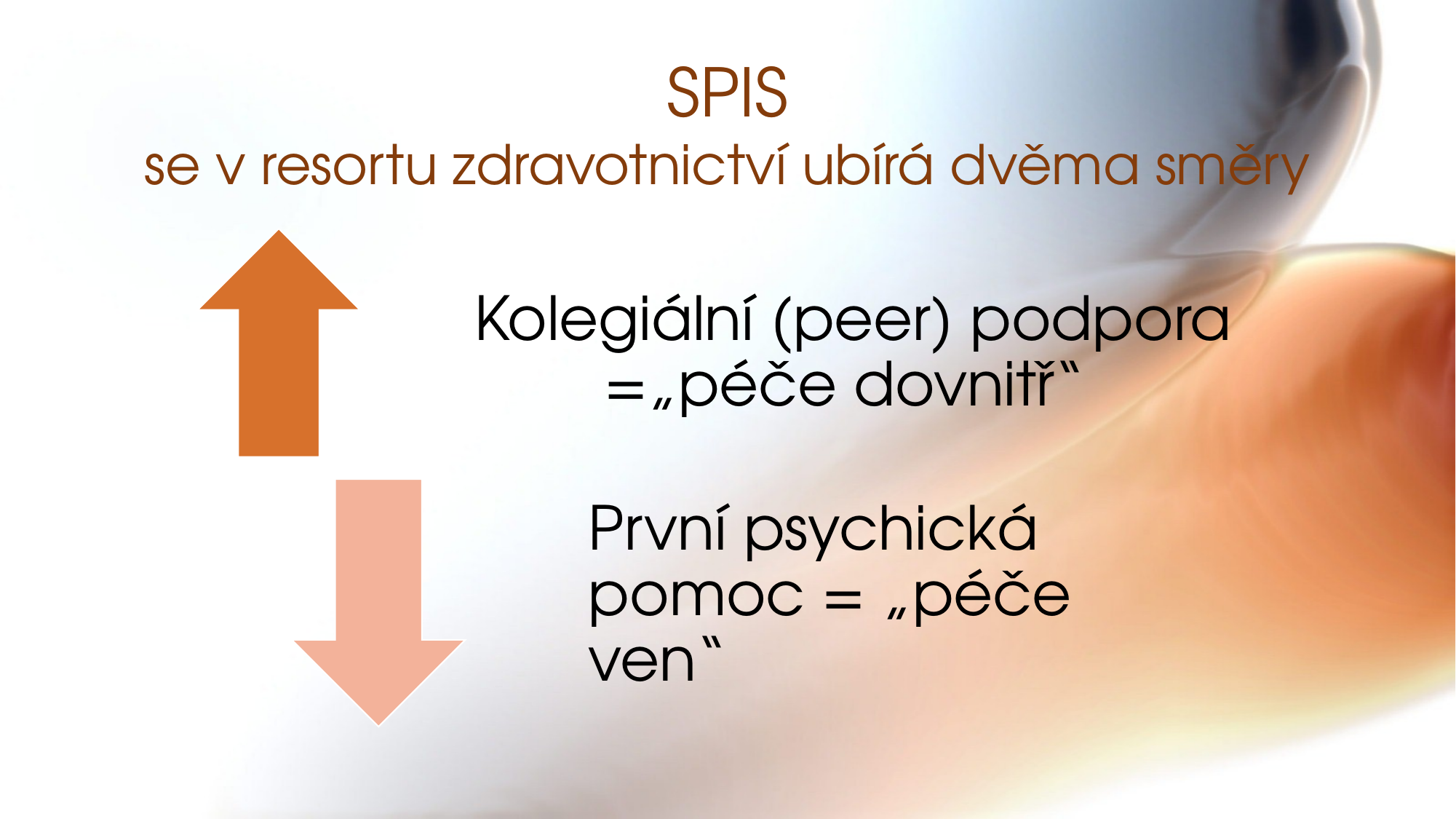

# SPIS se v resortu zdravotnictví ubírá dvěma směry
Kolegiální (peer) podpora =„péče dovnitř“
První psychická pomoc = „péče ven“